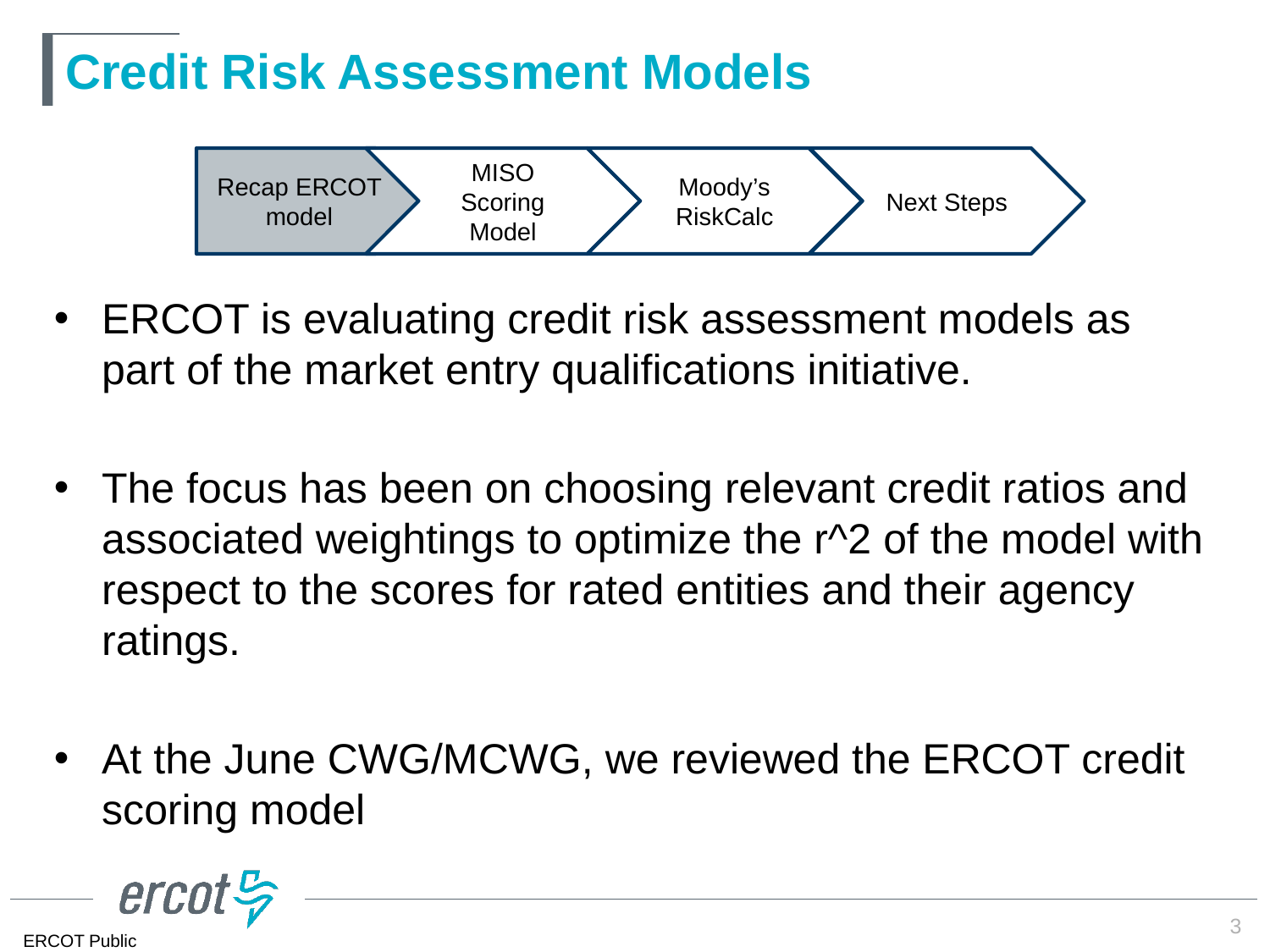

# Credit Risk Assessment Models
Recap ERCOT model
MISO Scoring Model
Moody’s RiskCalc
Next Steps
ERCOT is evaluating credit risk assessment models as part of the market entry qualifications initiative.

The focus has been on choosing relevant credit ratios and associated weightings to optimize the r^2 of the model with respect to the scores for rated entities and their agency ratings.

At the June CWG/MCWG, we reviewed the ERCOT credit scoring model

3